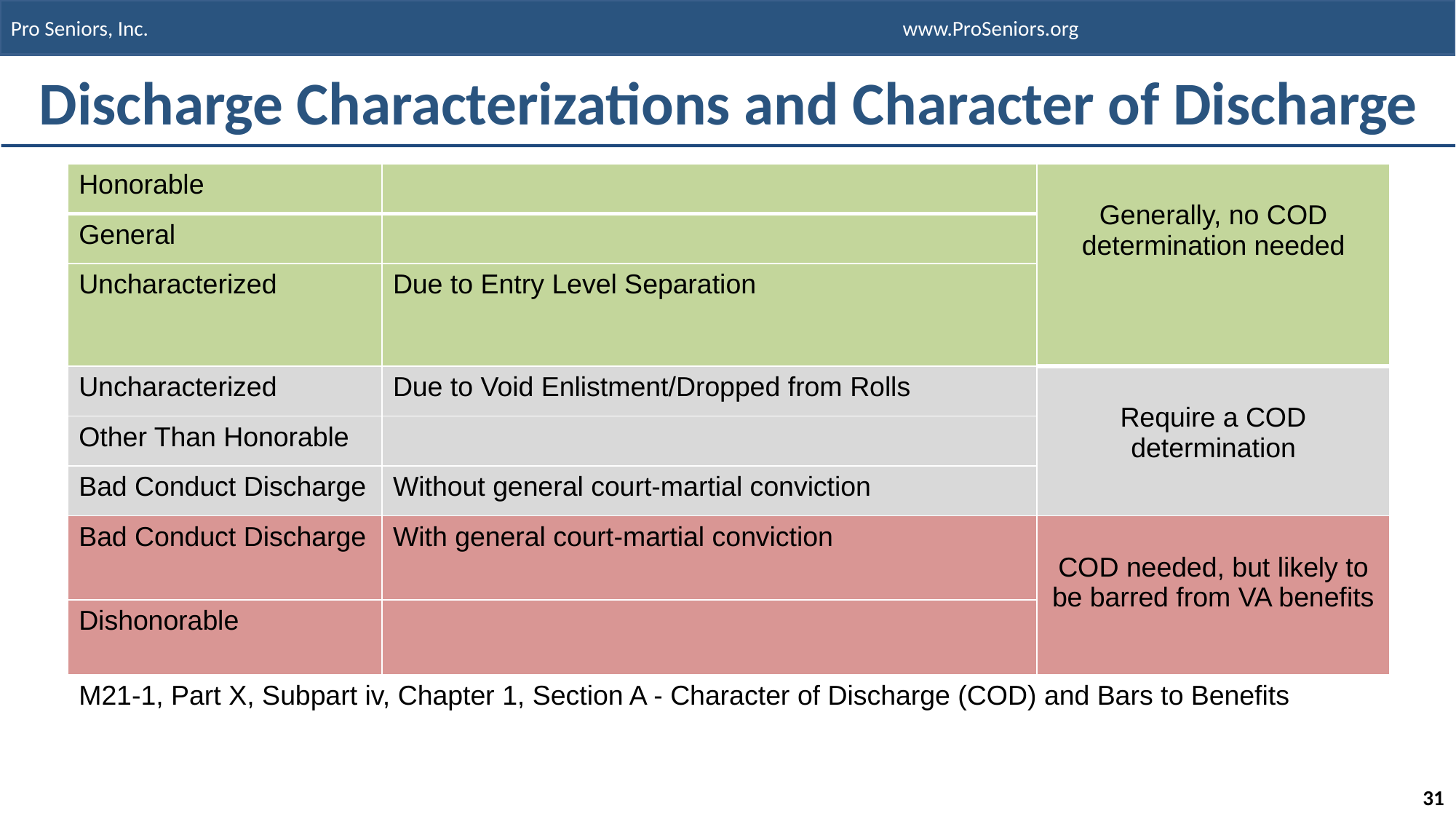

# Discharge Characterizations and Character of Discharge
| Honorable |  | Generally, no COD determination needed |
| --- | --- | --- |
| General |  |  |
| Uncharacterized | Due to Entry Level Separation |  |
| Uncharacterized | Due to Void Enlistment/Dropped from Rolls | Require a COD determination |
| Other Than Honorable |  |  |
| Bad Conduct Discharge | Without general court-martial conviction |  |
| Bad Conduct Discharge | With general court-martial conviction | COD needed, but likely to be barred from VA benefits |
| Dishonorable |  |  |
| M21-1, Part X, Subpart iv, Chapter 1, Section A - Character of Discharge (COD) and Bars to Benefits |  |  |
31